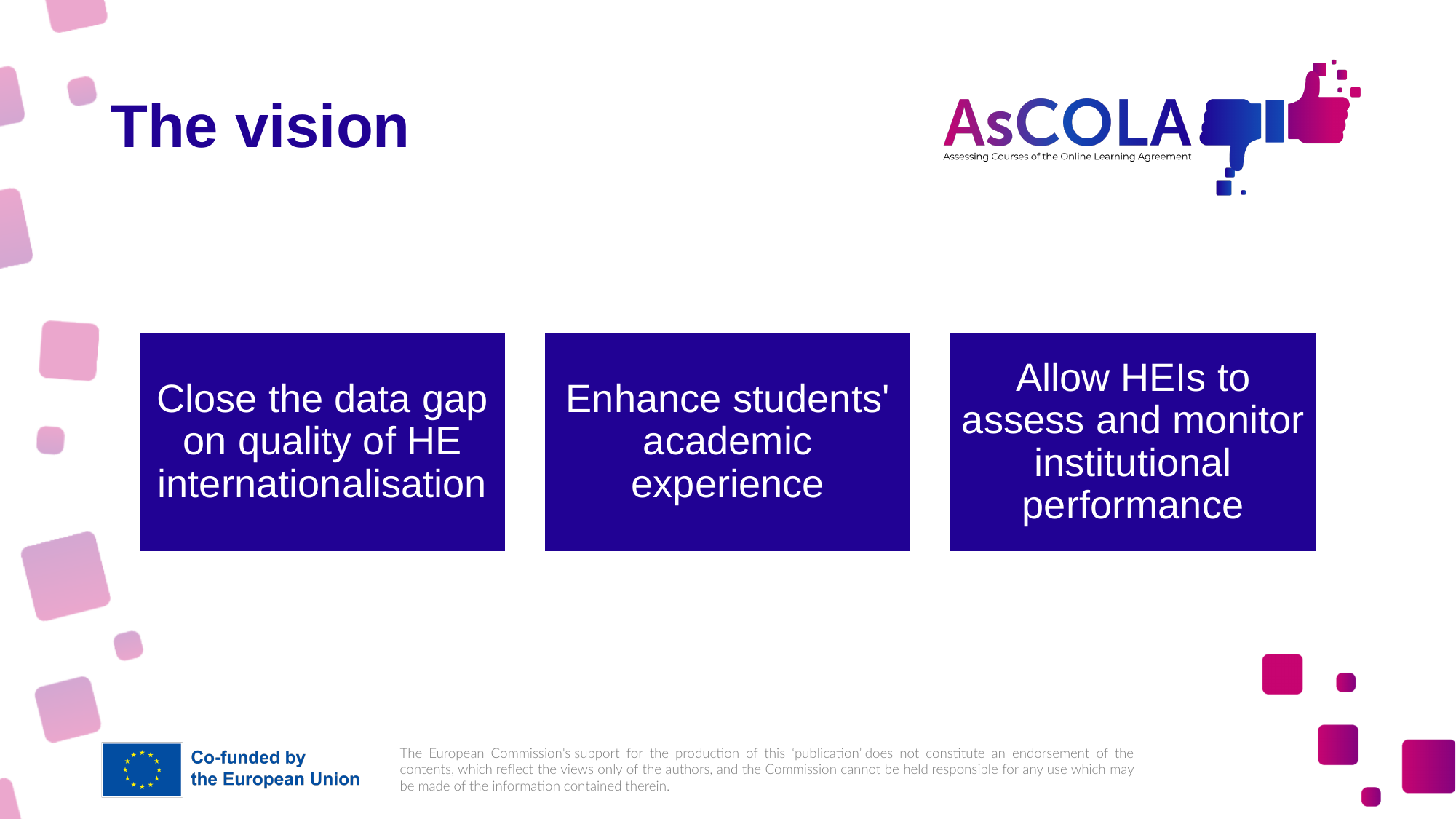

# The vision

Close the data gap on quality of HE internationalisation
Enhance students' academic experience
Allow HEIs to assess and monitor institutional performance